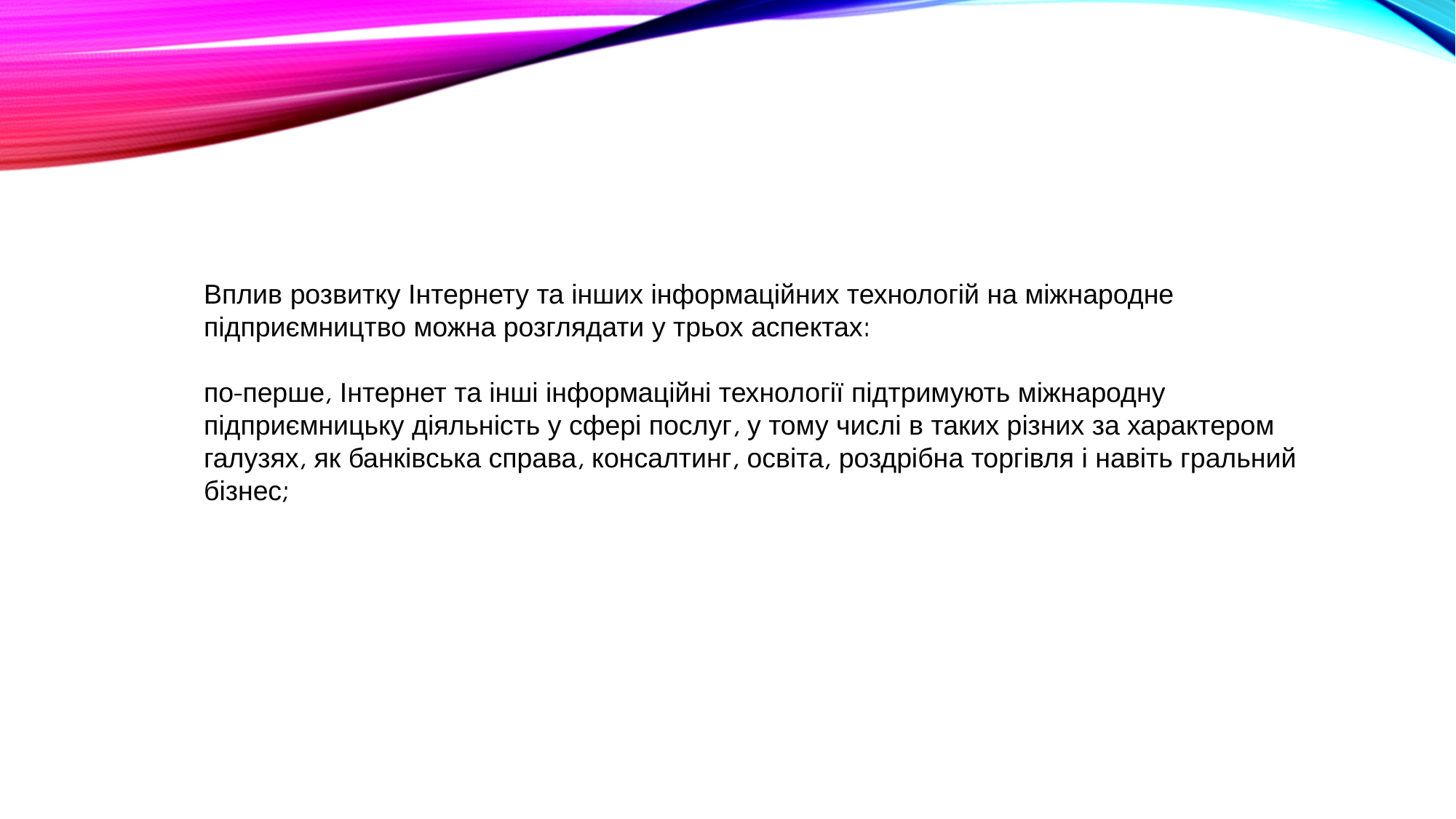

Вплив розвитку Інтернету та інших інформаційних технологій на міжнародне підприємництво можна розглядати у трьох аспектах:

по-перше, Інтернет та інші інформаційні технології підтримують міжнародну підприємницьку діяльність у сфері послуг, у тому числі в таких різних за характером галузях, як банківська справа, консалтинг, освіта, роздрібна торгівля і навіть гральний бізнес;